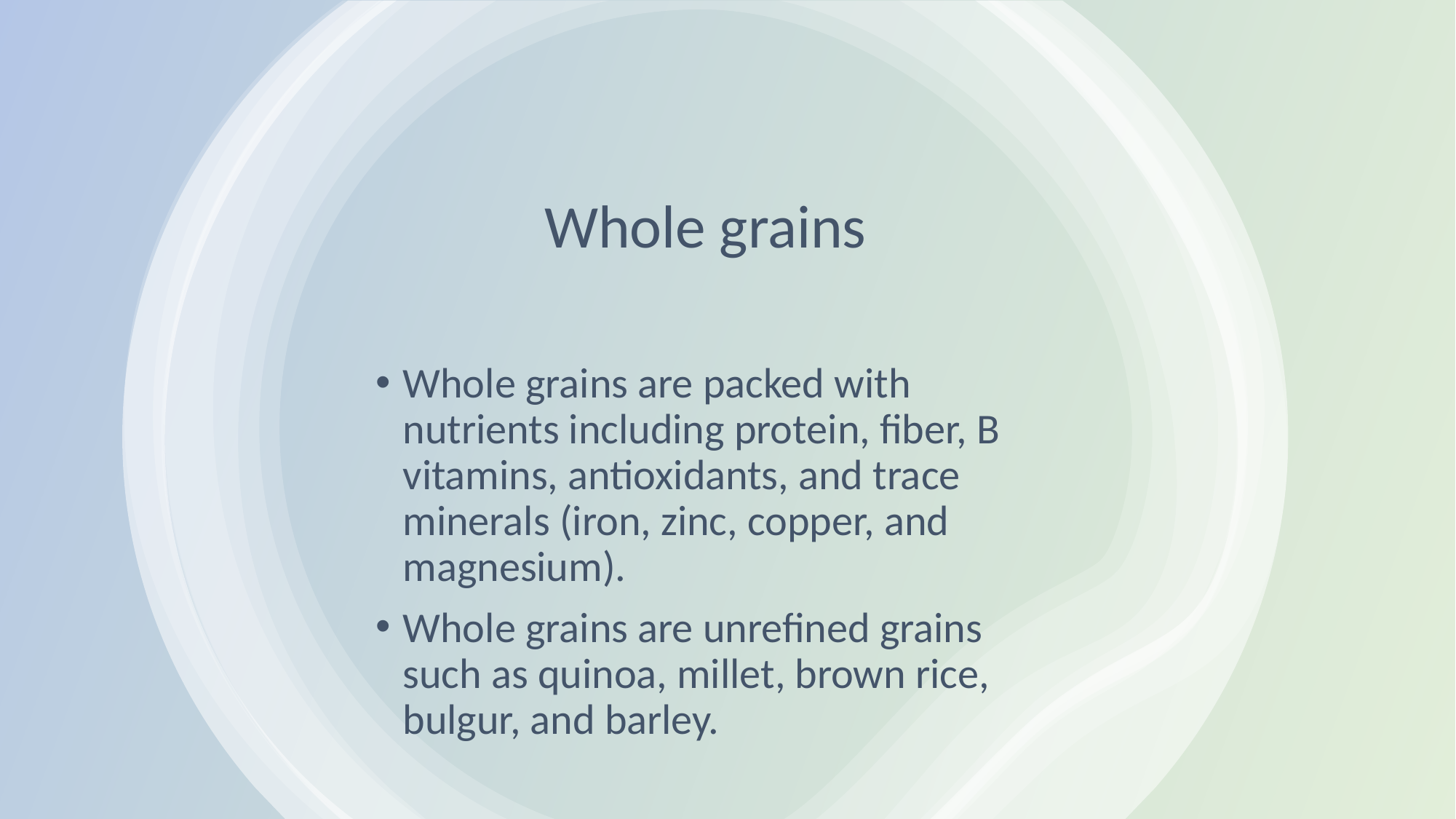

# Whole grains
Whole grains are packed with nutrients including protein, fiber, B vitamins, antioxidants, and trace minerals (iron, zinc, copper, and magnesium).
Whole grains are unrefined grains such as quinoa, millet, brown rice, bulgur, and barley.